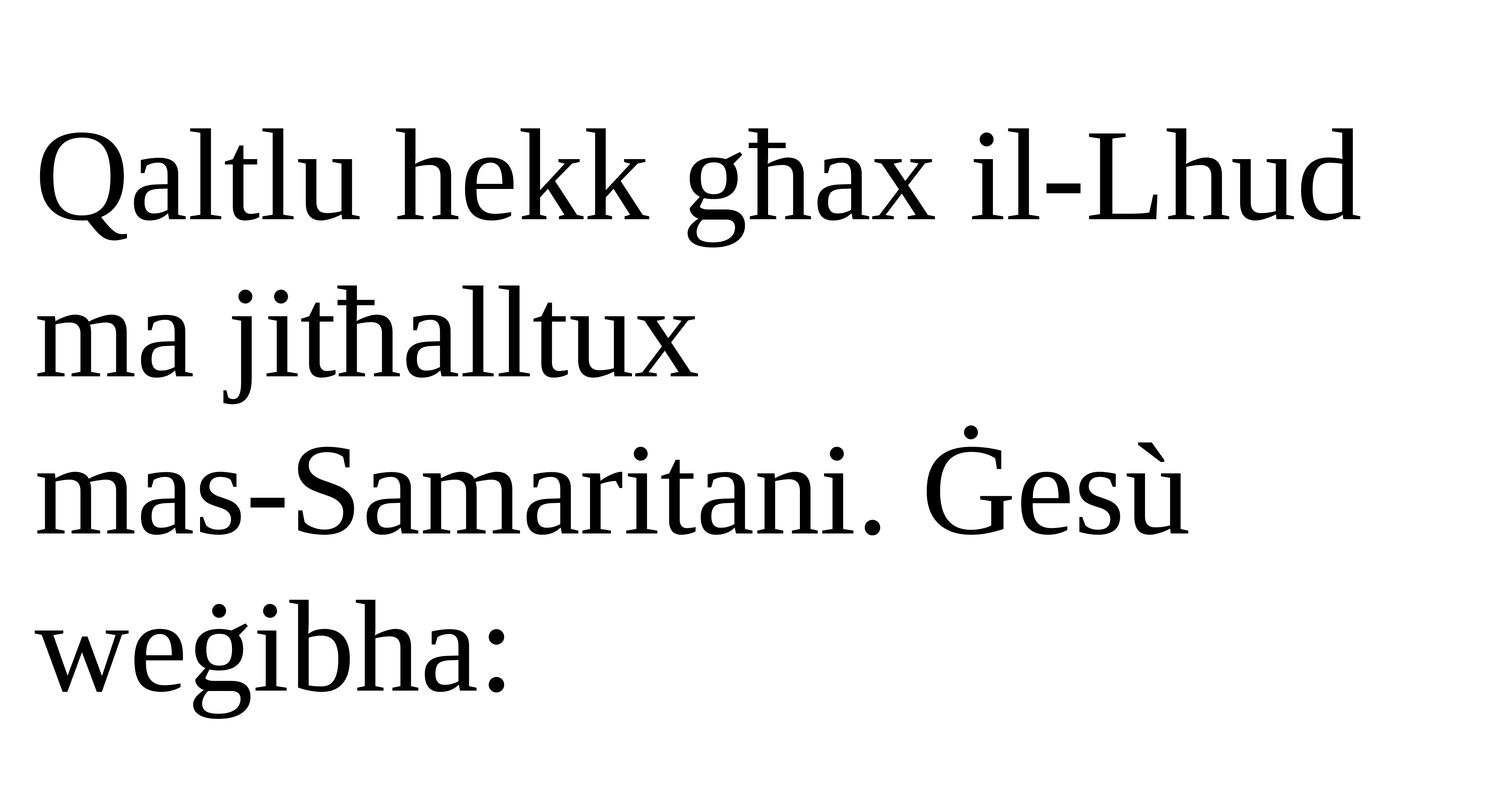

Qaltlu hekk għax il-Lhud ma jitħalltux
mas-Samaritani. Ġesù weġibha: